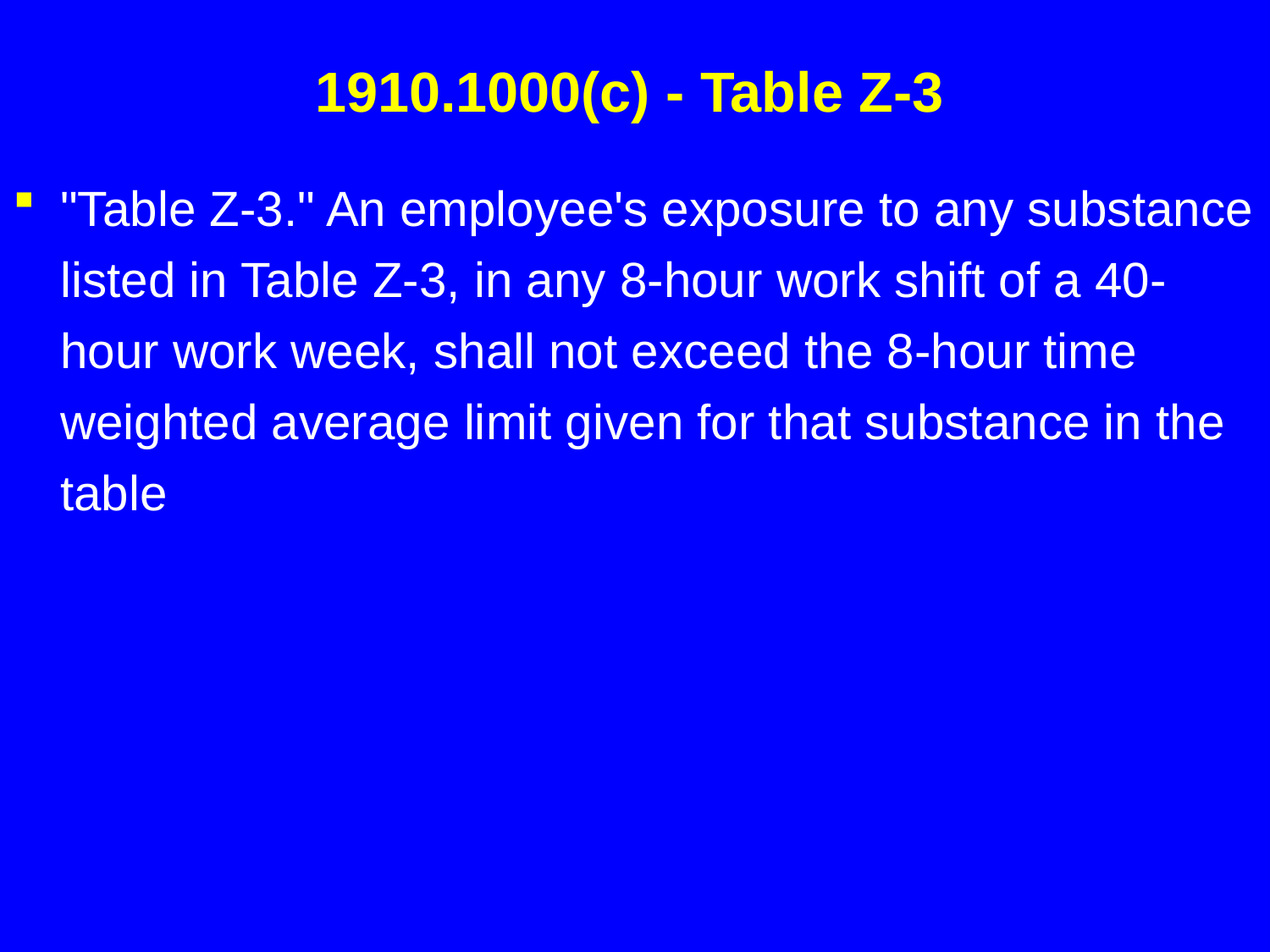

# 1910.1000(c) - Table Z-3
"Table Z-3." An employee's exposure to any substance listed in Table Z-3, in any 8-hour work shift of a 40-hour work week, shall not exceed the 8-hour time weighted average limit given for that substance in the table